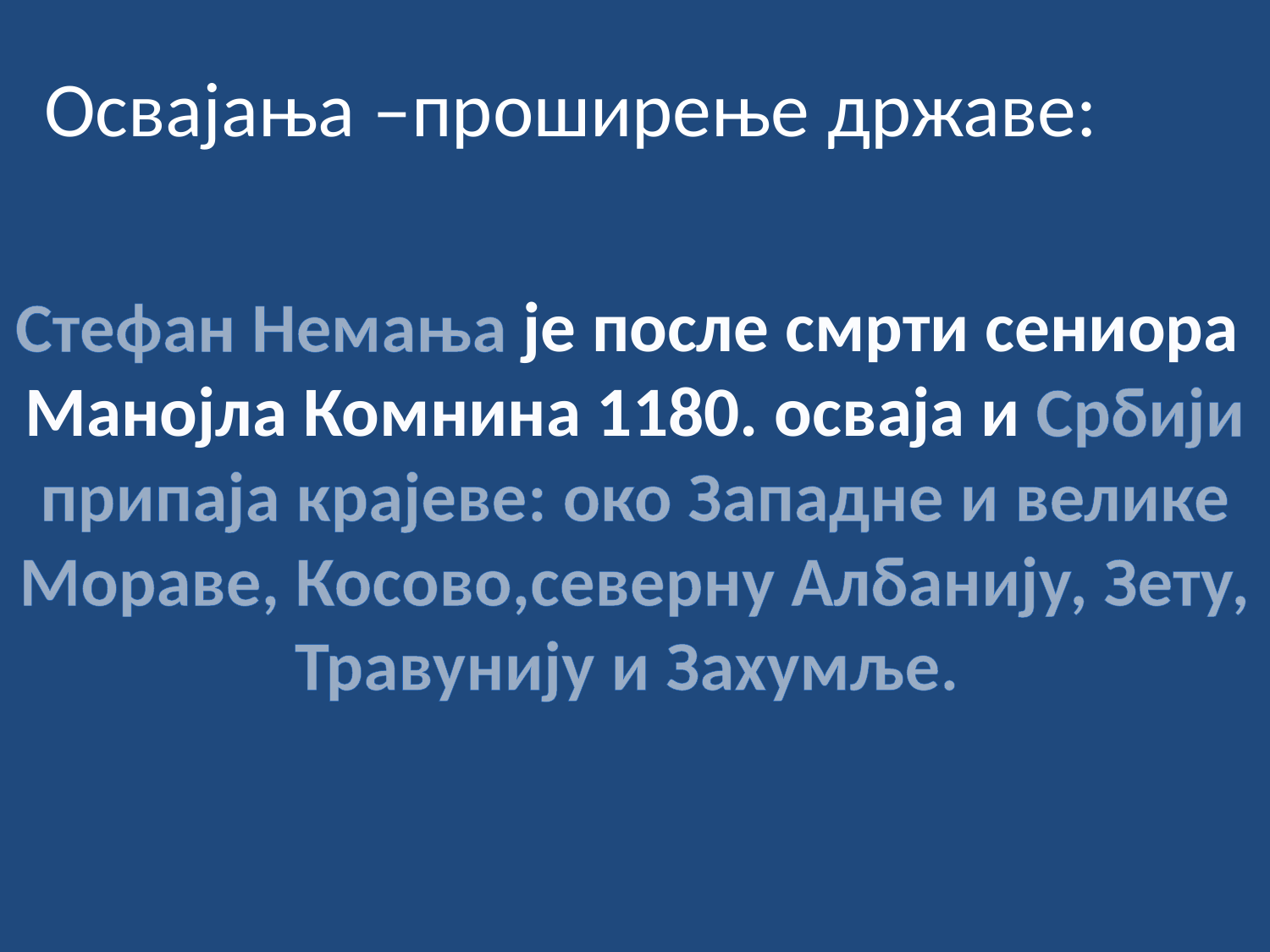

Освајања –проширење државе:
Стефан Немања је после смрти сениора  Манојла Комнина 1180. освaја и Србији припaја крајеве: око Западне и велике Мораве, Косово,северну Албанију, Зету, Травунију и Захумље.